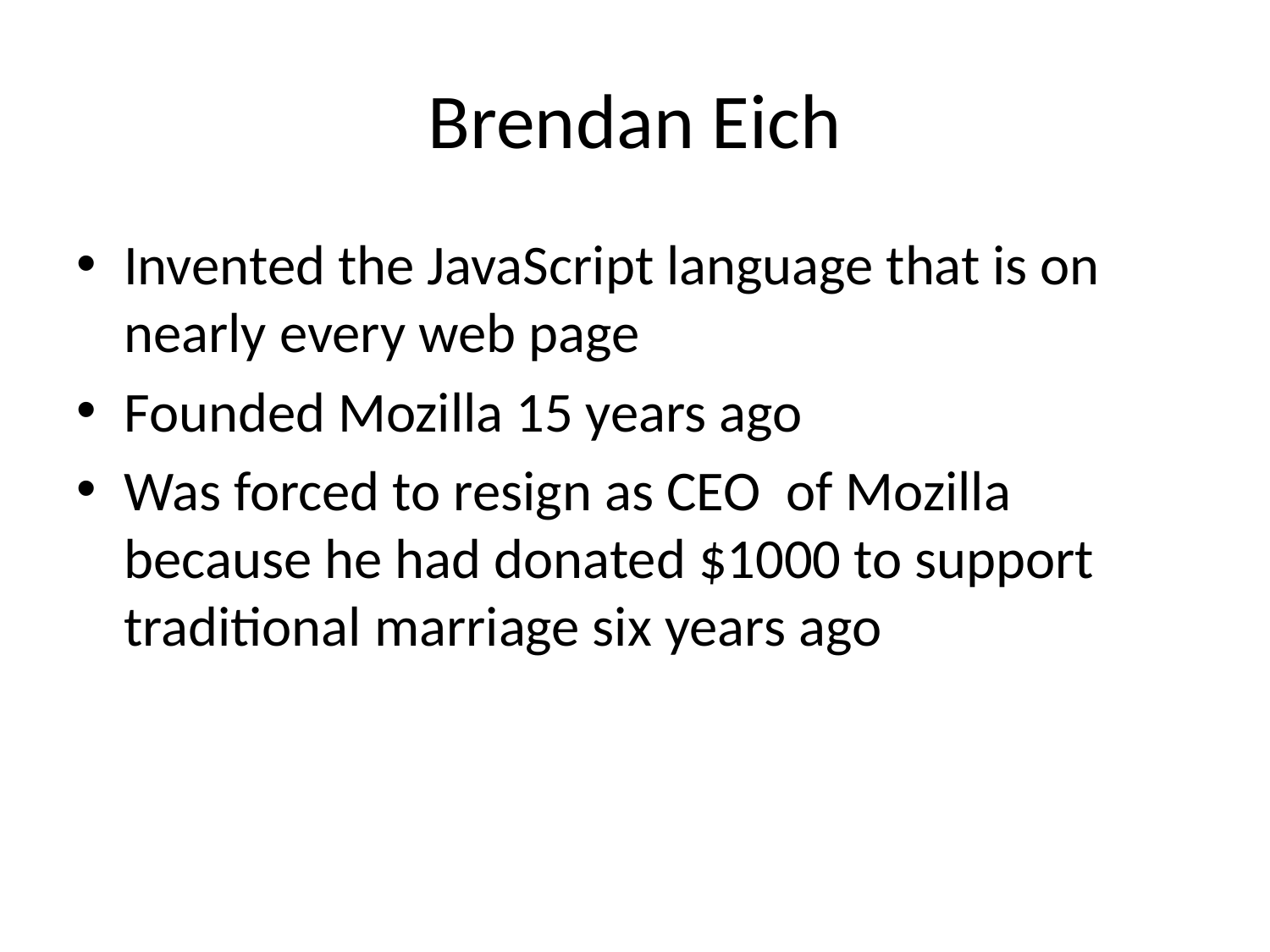

# Brendan Eich
Invented the JavaScript language that is on nearly every web page
Founded Mozilla 15 years ago
Was forced to resign as CEO  of Mozilla because he had donated $1000 to support traditional marriage six years ago